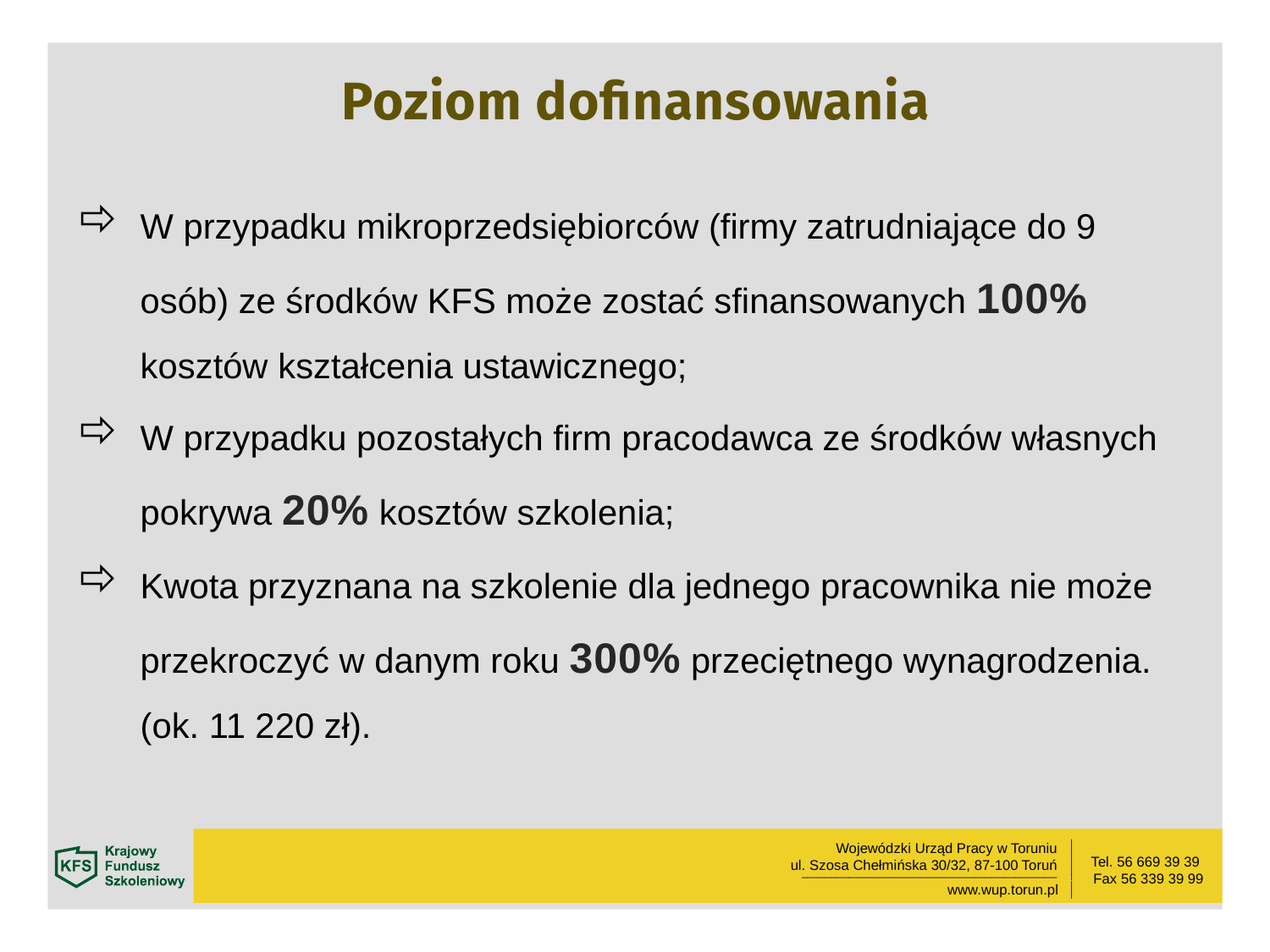

Poziom dofinansowania
W przypadku mikroprzedsiębiorców (firmy zatrudniające do 9 osób) ze środków KFS może zostać sfinansowanych 100% kosztów kształcenia ustawicznego;
W przypadku pozostałych firm pracodawca ze środków własnych pokrywa 20% kosztów szkolenia;
Kwota przyznana na szkolenie dla jednego pracownika nie może przekroczyć w danym roku 300% przeciętnego wynagrodzenia. (ok. 11 220 zł).